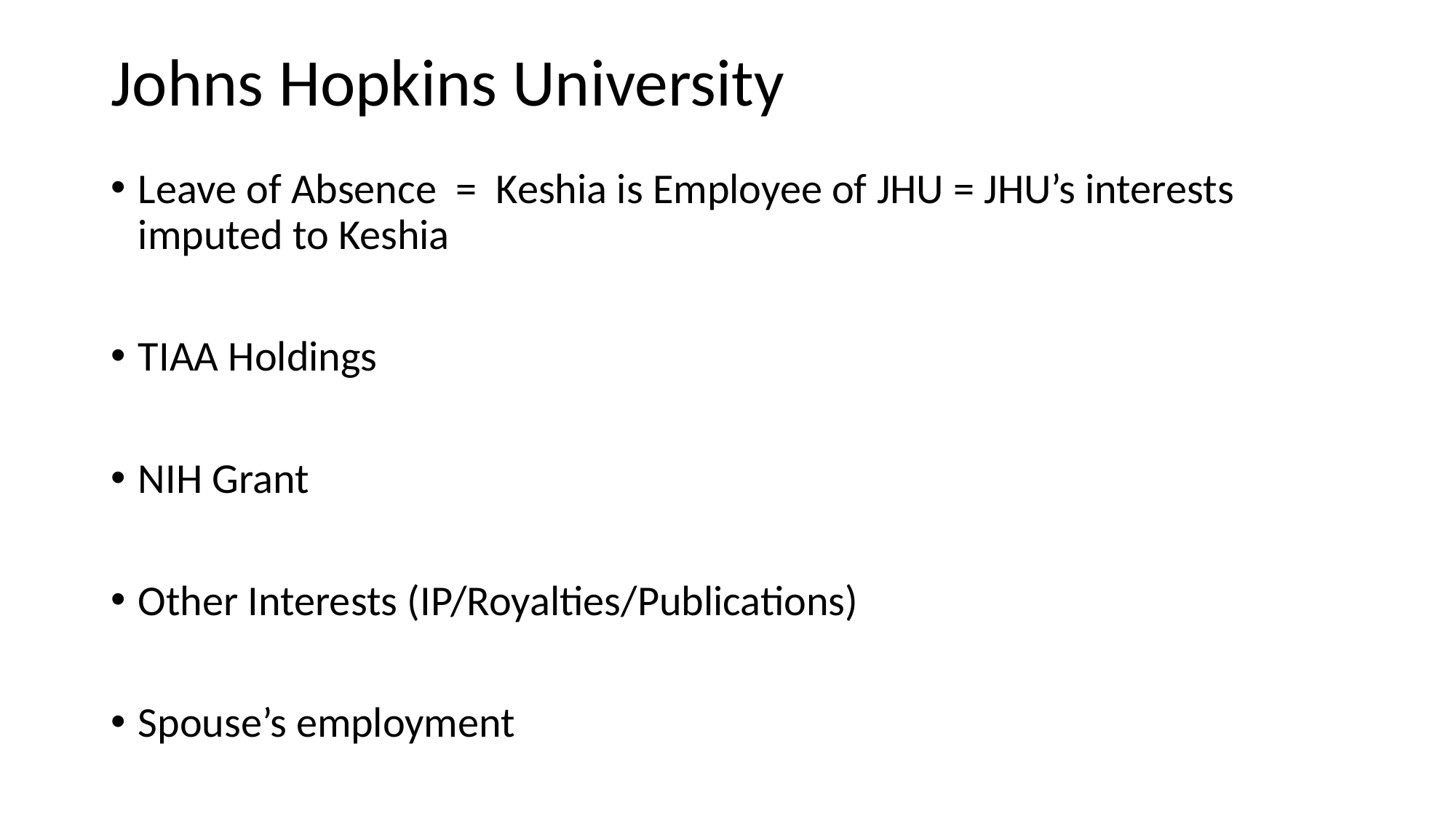

# Johns Hopkins University
Leave of Absence  =  Keshia is Employee of JHU = JHU’s interests imputed to Keshia

TIAA Holdings

NIH Grant

Other Interests (IP/Royalties/Publications)

Spouse’s employment